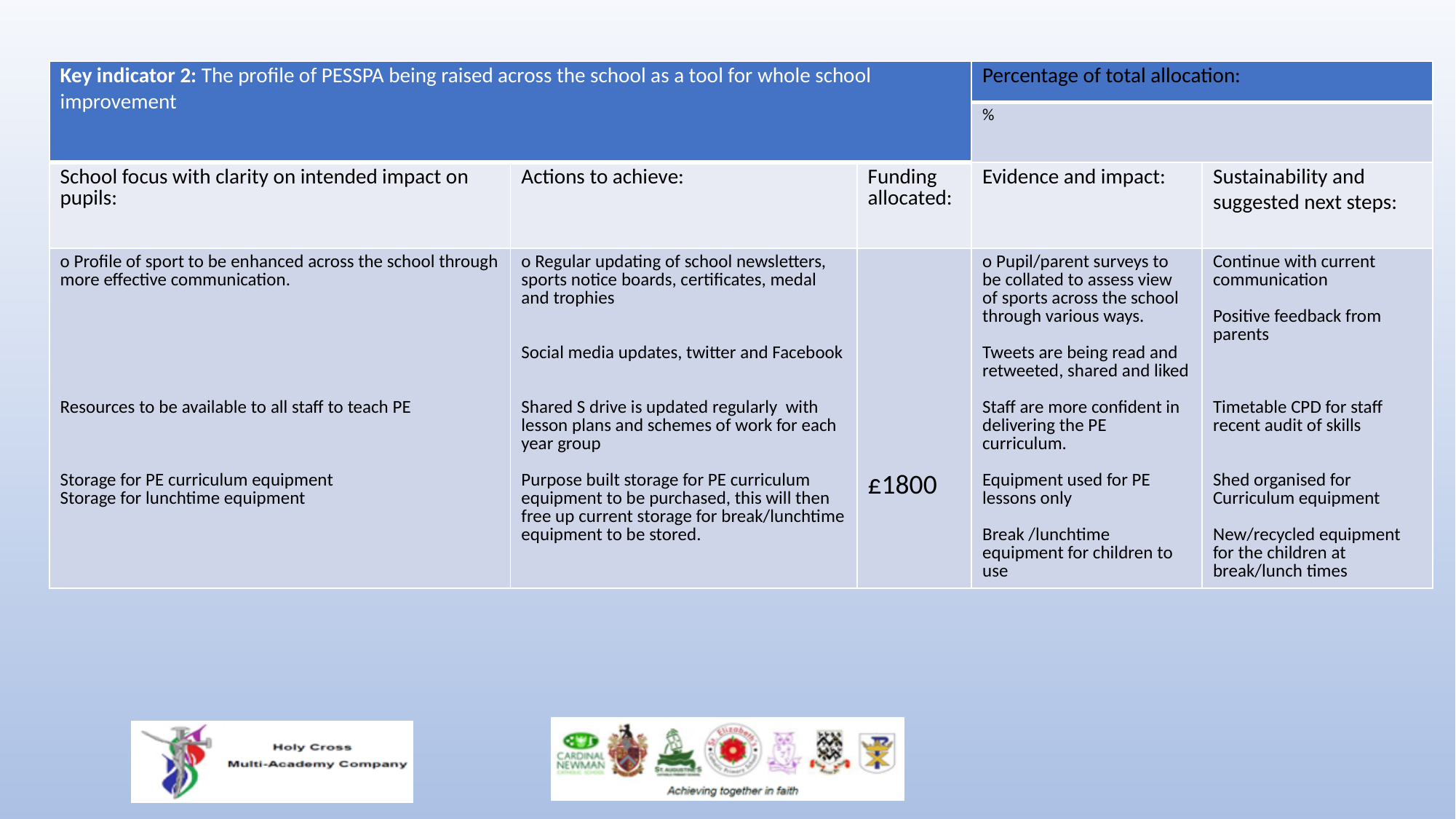

| Key indicator 2: The profile of PESSPA being raised across the school as a tool for whole school improvement |  |  | Percentage of total allocation: |  |
| --- | --- | --- | --- | --- |
|  |  |  | % |  |
| School focus with clarity on intended impact on pupils: | Actions to achieve: | Funding allocated: | Evidence and impact: | Sustainability and suggested next steps: |
| o Profile of sport to be enhanced across the school through more effective communication. Resources to be available to all staff to teach PE Storage for PE curriculum equipment Storage for lunchtime equipment | o Regular updating of school newsletters, sports notice boards, certificates, medal and trophies Social media updates, twitter and Facebook Shared S drive is updated regularly with lesson plans and schemes of work for each year group Purpose built storage for PE curriculum equipment to be purchased, this will then free up current storage for break/lunchtime equipment to be stored. | £1800 | o Pupil/parent surveys to be collated to assess view of sports across the school through various ways. Tweets are being read and retweeted, shared and liked Staff are more confident in delivering the PE curriculum. Equipment used for PE lessons only Break /lunchtime equipment for children to use | Continue with current communication Positive feedback from parents Timetable CPD for staff recent audit of skills Shed organised for Curriculum equipment New/recycled equipment for the children at break/lunch times |
#